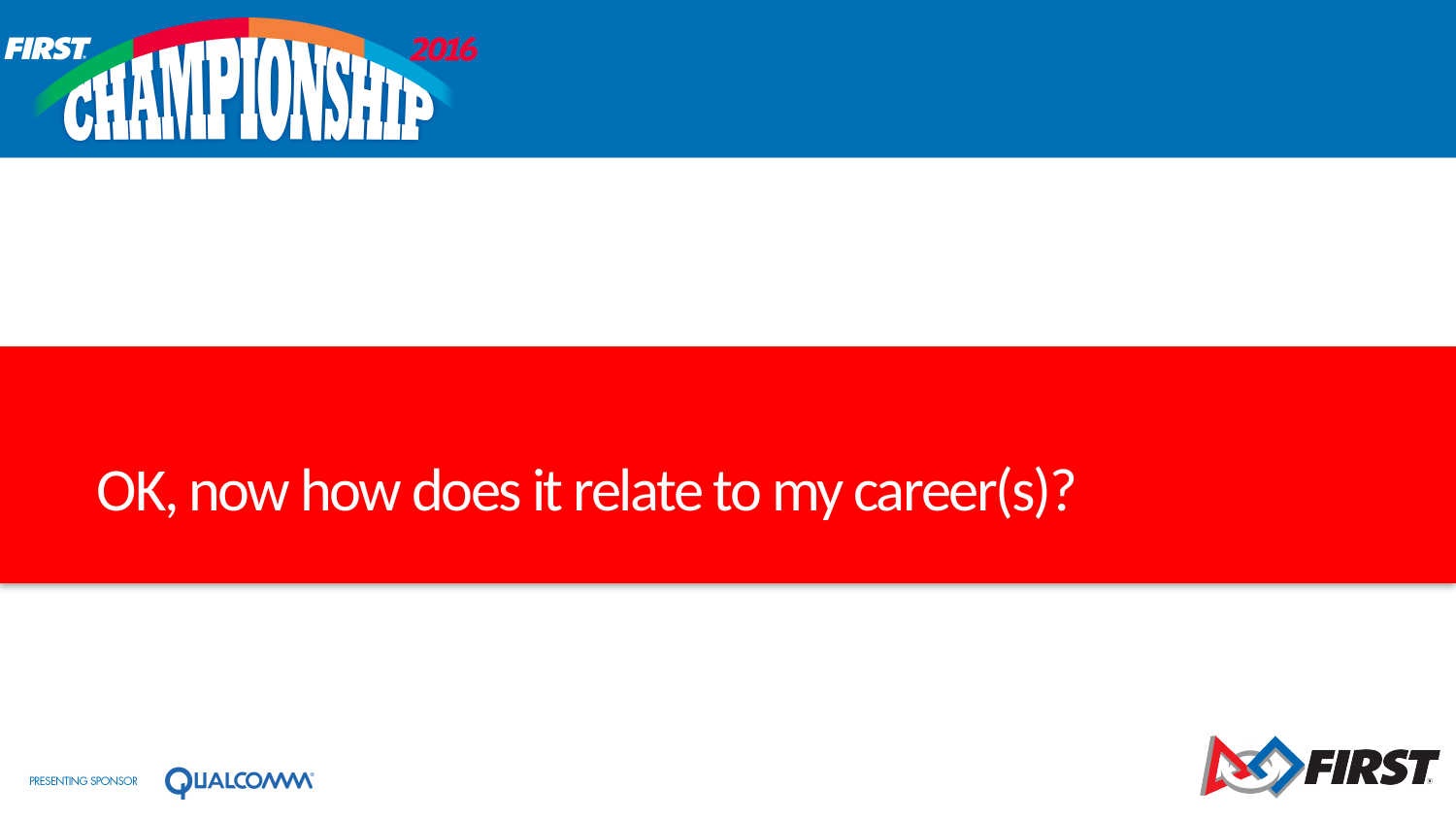

# OK, now how does it relate to my career(s)?